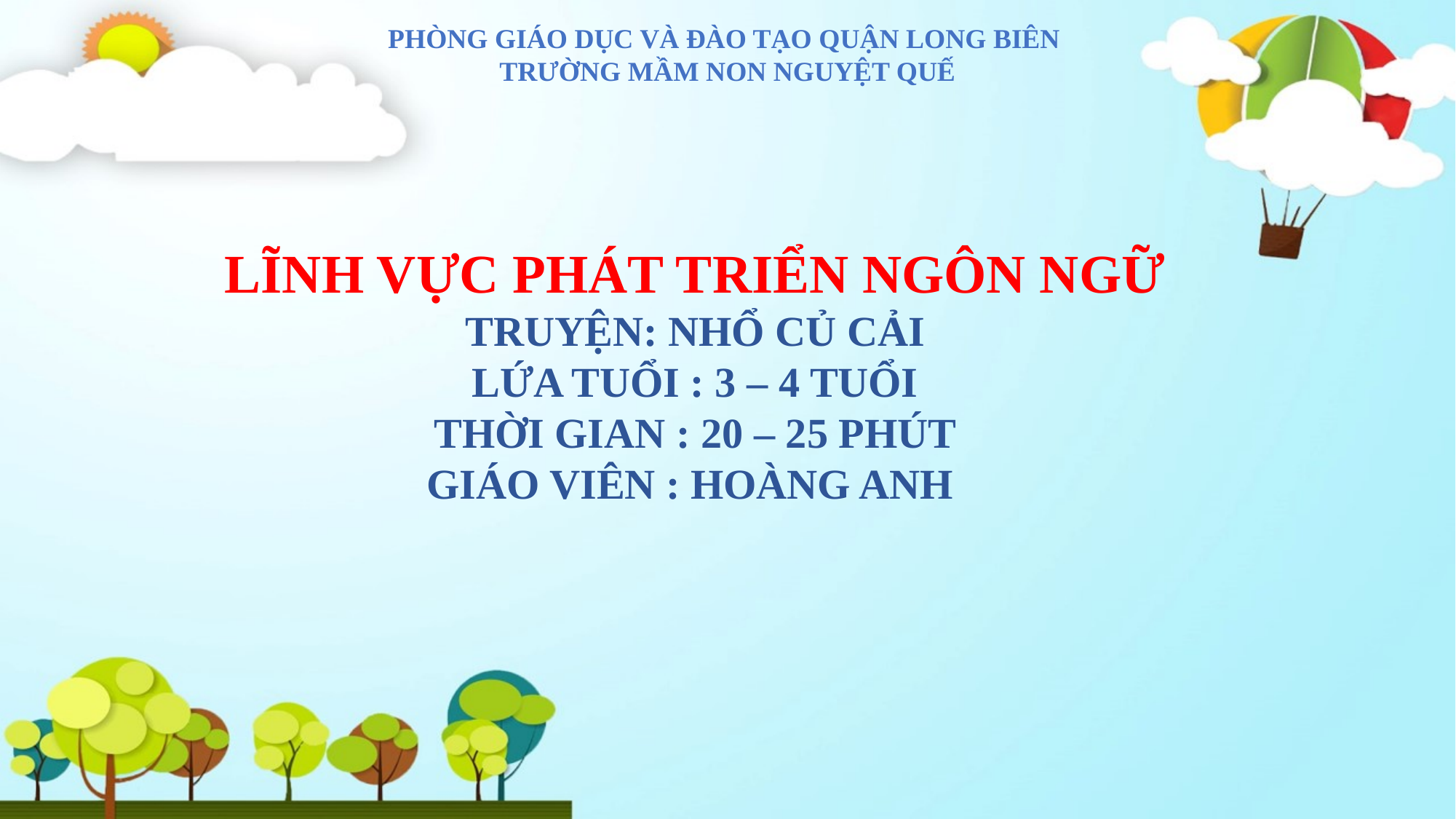

PHÒNG GIÁO DỤC VÀ ĐÀO TẠO QUẬN LONG BIÊN
TRƯỜNG MẦM NON NGUYỆT QUẾ
LĨNH VỰC PHÁT TRIỂN NGÔN NGỮ
TRUYỆN: NHỔ CỦ CẢI
LỨA TUỔI : 3 – 4 TUỔI
THỜI GIAN : 20 – 25 PHÚT
GIÁO VIÊN : HOÀNG ANH